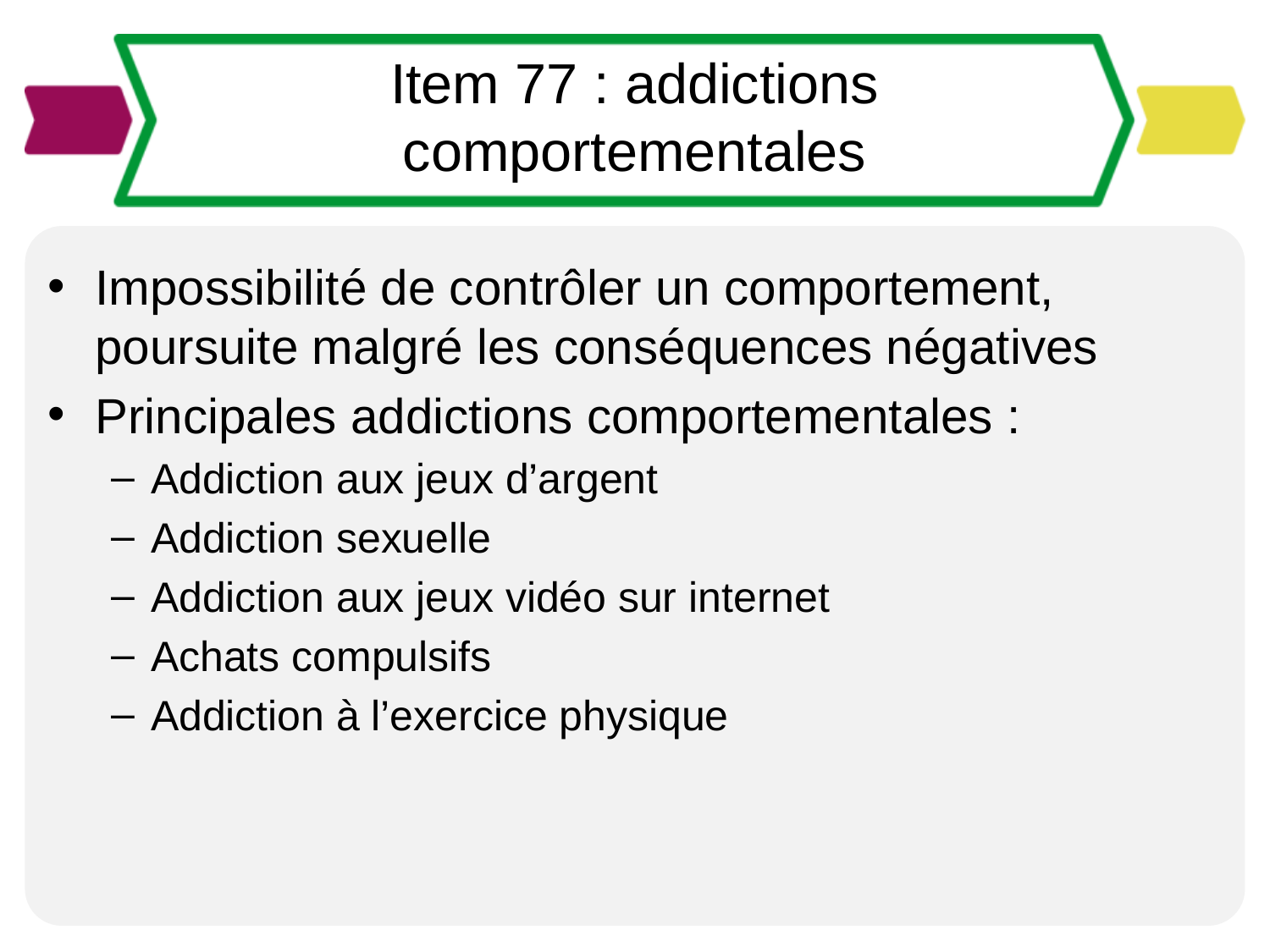

# Item 77 : addictions comportementales
Impossibilité de contrôler un comportement, poursuite malgré les conséquences négatives
Principales addictions comportementales :
Addiction aux jeux d’argent
Addiction sexuelle
Addiction aux jeux vidéo sur internet
Achats compulsifs
Addiction à l’exercice physique